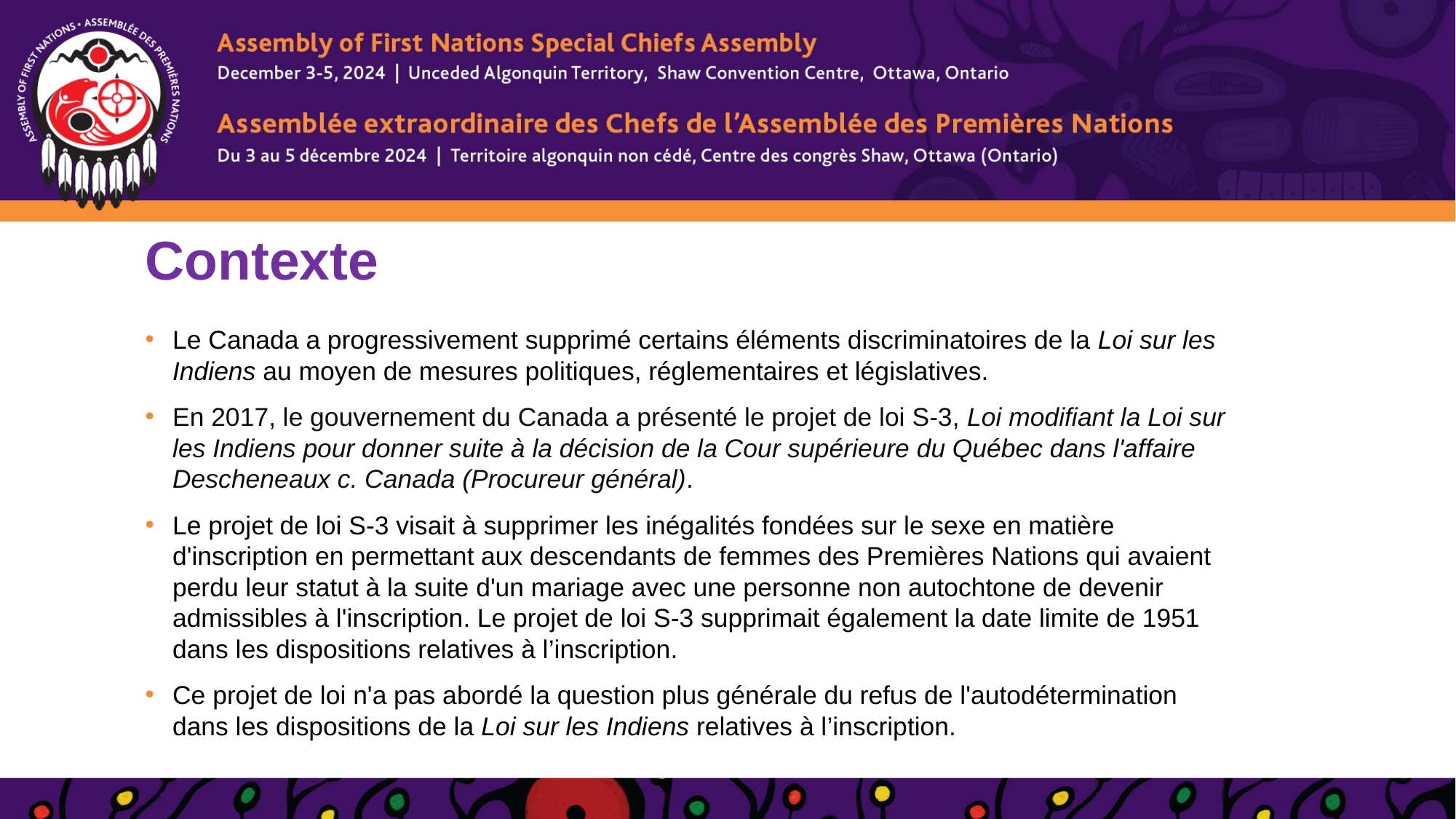

# Contexte
Le Canada a progressivement supprimé certains éléments discriminatoires de la Loi sur les Indiens au moyen de mesures politiques, réglementaires et législatives.
En 2017, le gouvernement du Canada a présenté le projet de loi S-3, Loi modifiant la Loi sur les Indiens pour donner suite à la décision de la Cour supérieure du Québec dans l'affaire Descheneaux c. Canada (Procureur général).
Le projet de loi S-3 visait à supprimer les inégalités fondées sur le sexe en matière d'inscription en permettant aux descendants de femmes des Premières Nations qui avaient  perdu leur statut à la suite d'un mariage avec une personne non autochtone de devenir admissibles à l'inscription. Le projet de loi S-3 supprimait également la date limite de 1951 dans les dispositions relatives à l’inscription.
Ce projet de loi n'a pas abordé la question plus générale du refus de l'autodétermination dans les dispositions de la Loi sur les Indiens relatives à l’inscription.